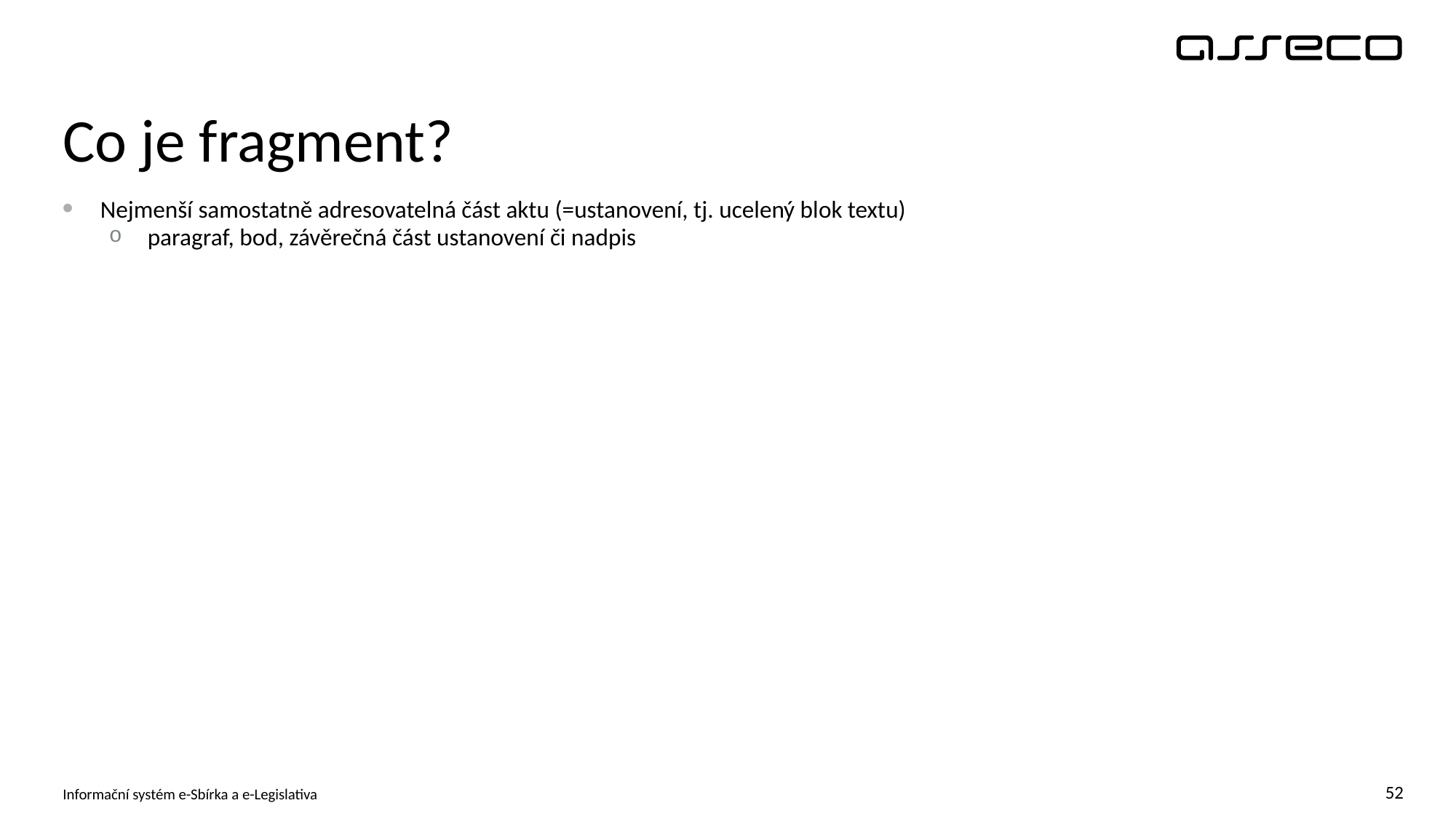

# Co je fragment?
Nejmenší samostatně adresovatelná část aktu (=ustanovení, tj. ucelený blok textu)
paragraf, bod, závěrečná část ustanovení či nadpis

Informační systém e-Sbírka a e-Legislativa
52